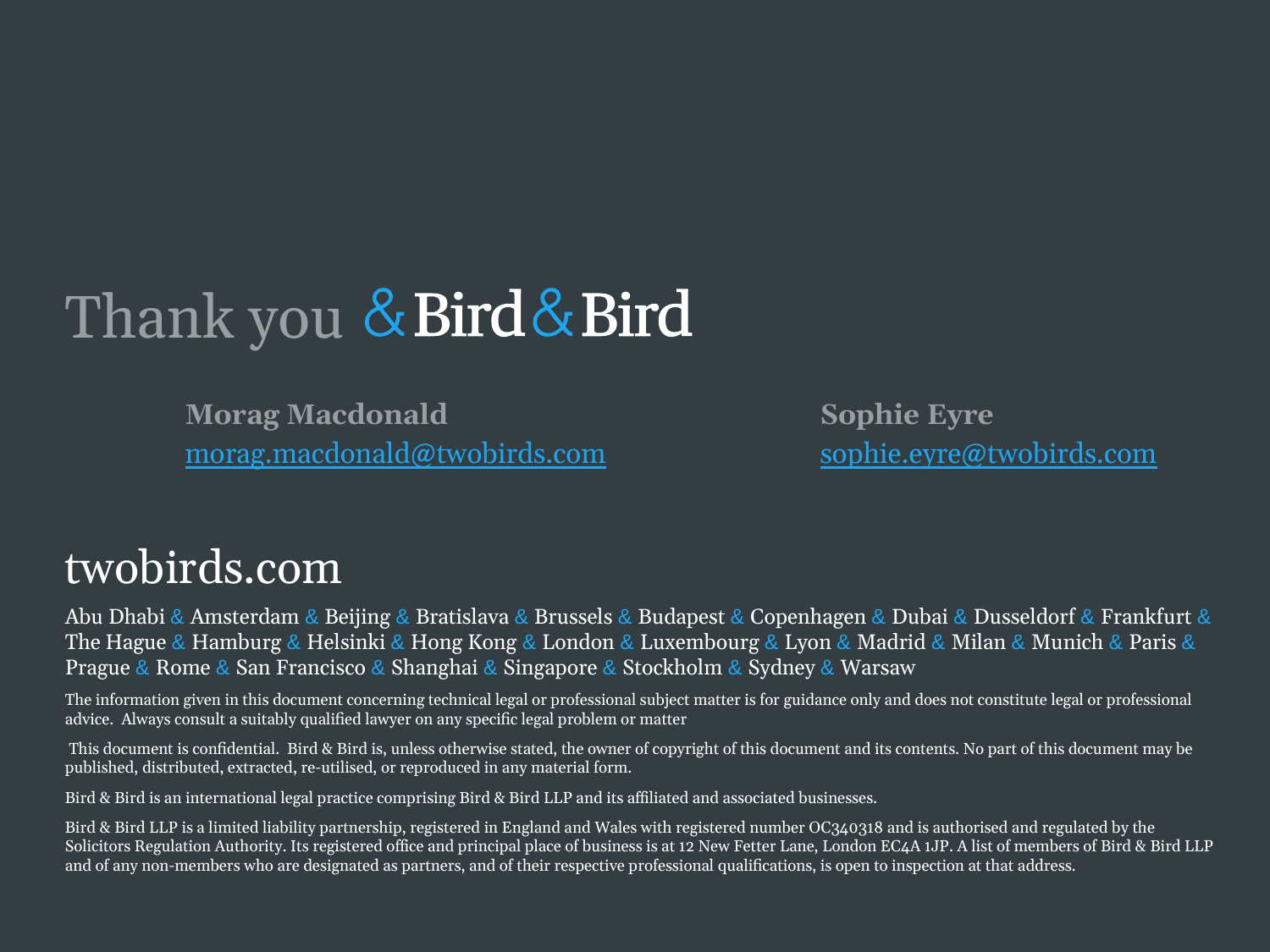

# Thank you
Morag Macdonald			Sophie Eyre
morag.macdonald@twobirds.com		sophie.eyre@twobirds.com